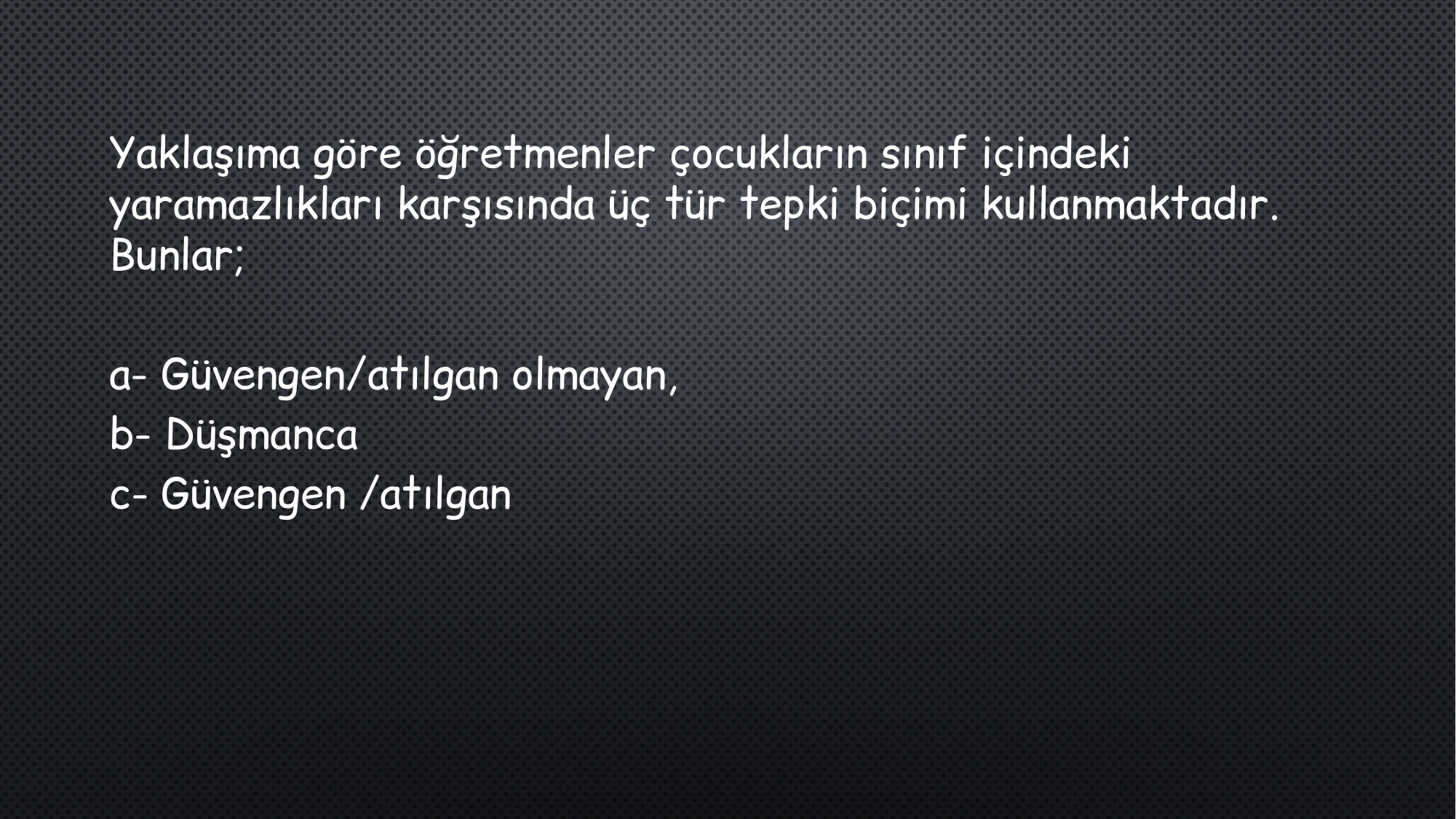

Yaklaşıma göre öğretmenler çocukların sınıf içindeki yaramazlıkları karşısında üç tür tepki biçimi kullanmaktadır. Bunlar;

a- Güvengen/atılgan olmayan,
b- Düşmanca
c- Güvengen /atılgan